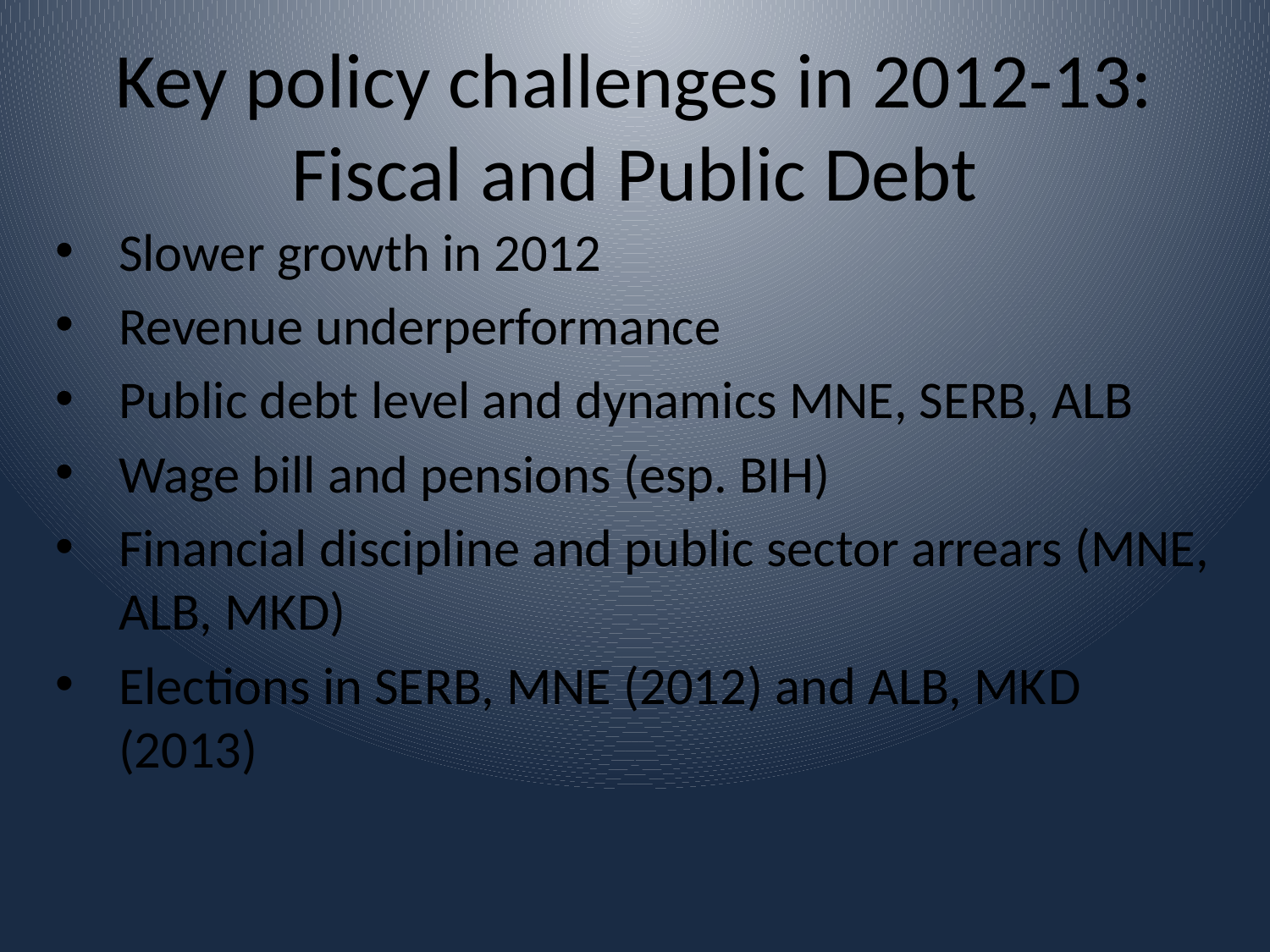

# Key policy challenges in 2012-13: Fiscal and Public Debt
Slower growth in 2012
Revenue underperformance
Public debt level and dynamics MNE, SERB, ALB
Wage bill and pensions (esp. BIH)
Financial discipline and public sector arrears (MNE, ALB, MKD)
Elections in SERB, MNE (2012) and ALB, MKD (2013)